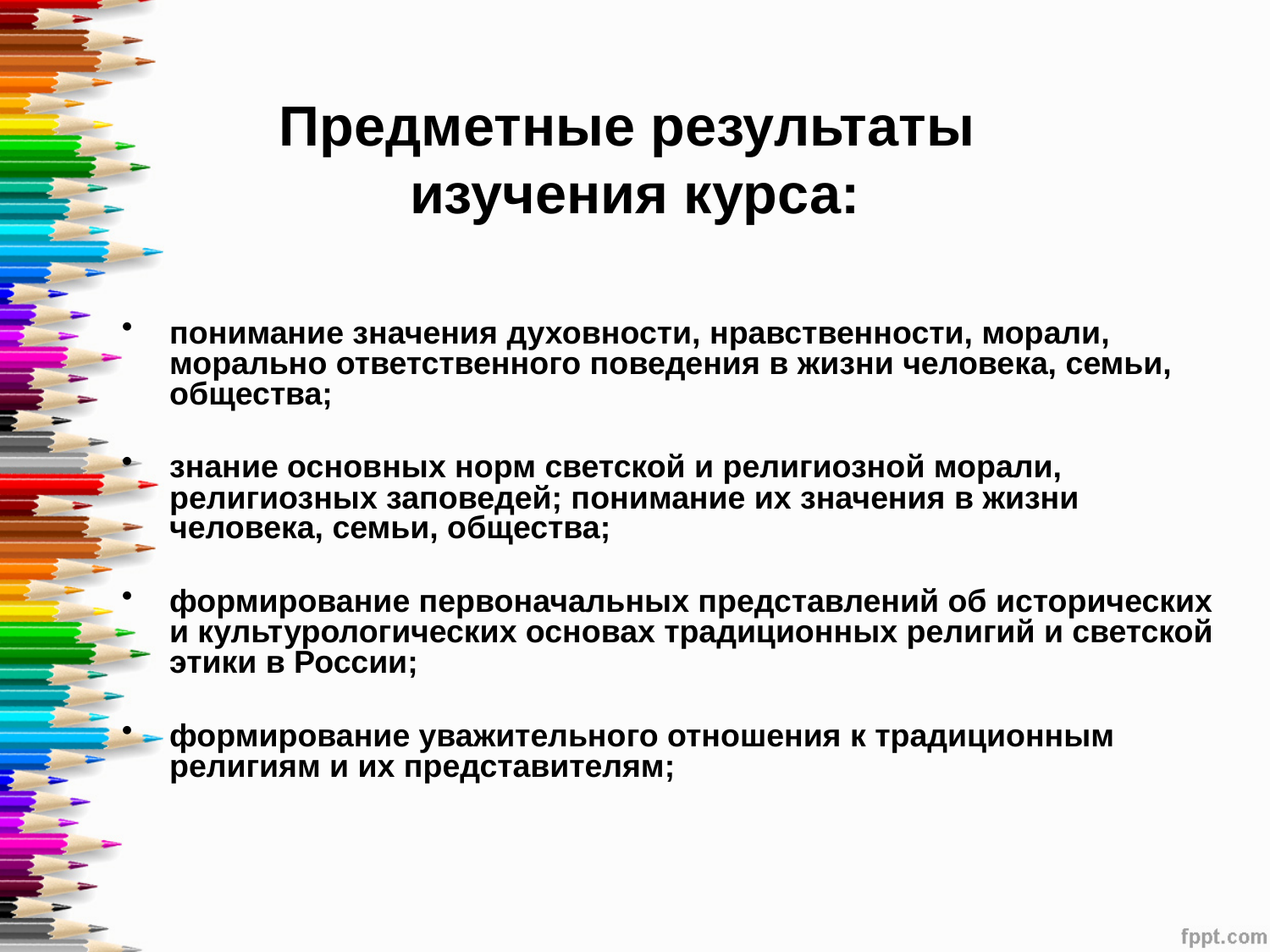

# Предметные результаты изучения курса:

понимание значения духовности, нравственности, морали, морально ответственного поведения в жизни человека, семьи, общества;

знание основных норм светской и религиозной морали, религиозных заповедей; понимание их значения в жизни человека, семьи, общества;

формирование первоначальных представлений об исторических и культурологических основах традиционных религий и светской этики в России;

формирование уважительного отношения к традиционным религиям и их представителям;